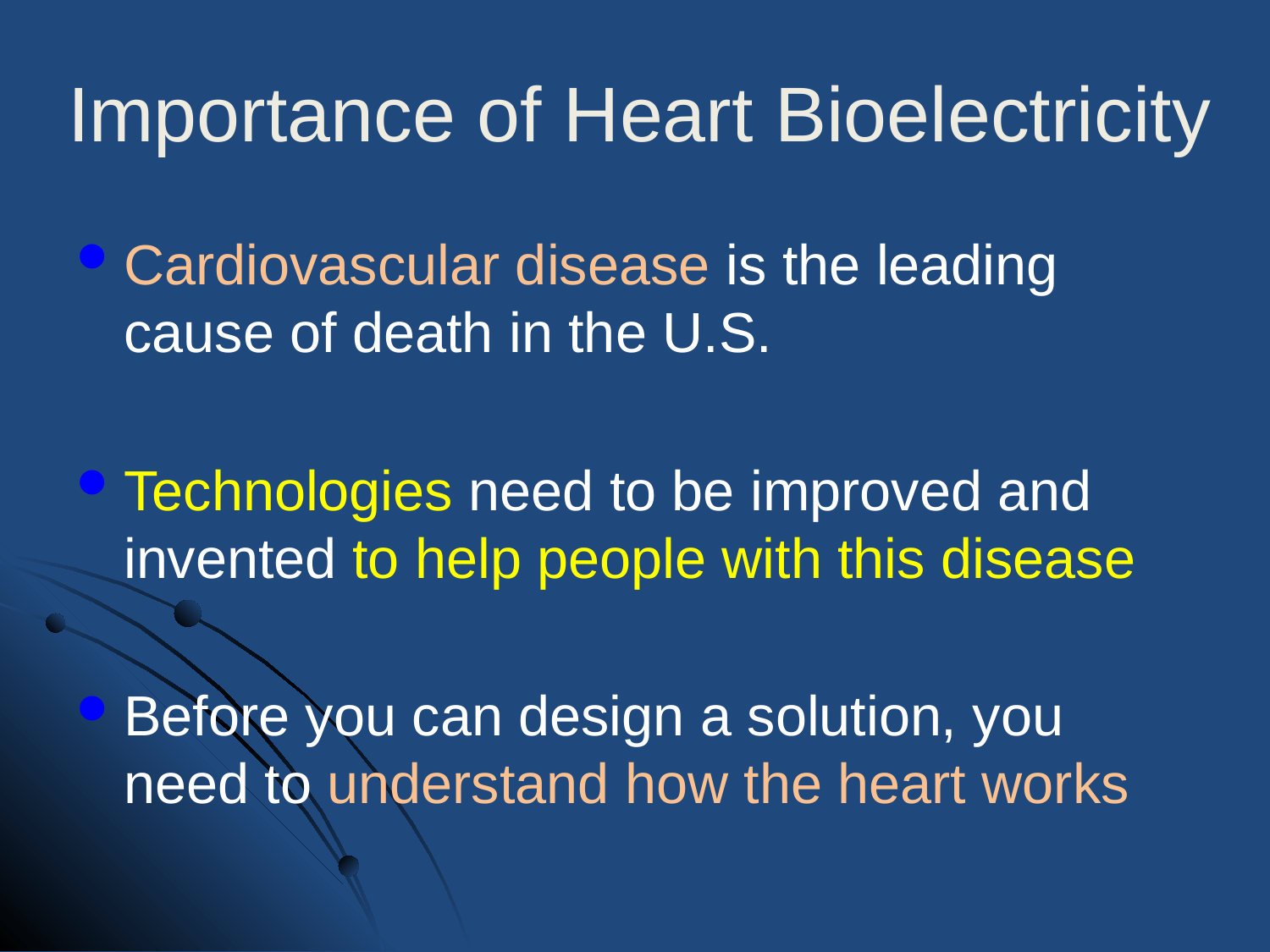

# Importance of Heart Bioelectricity
Cardiovascular disease is the leading cause of death in the U.S.

Technologies need to be improved and invented to help people with this disease

Before you can design a solution, you need to understand how the heart works